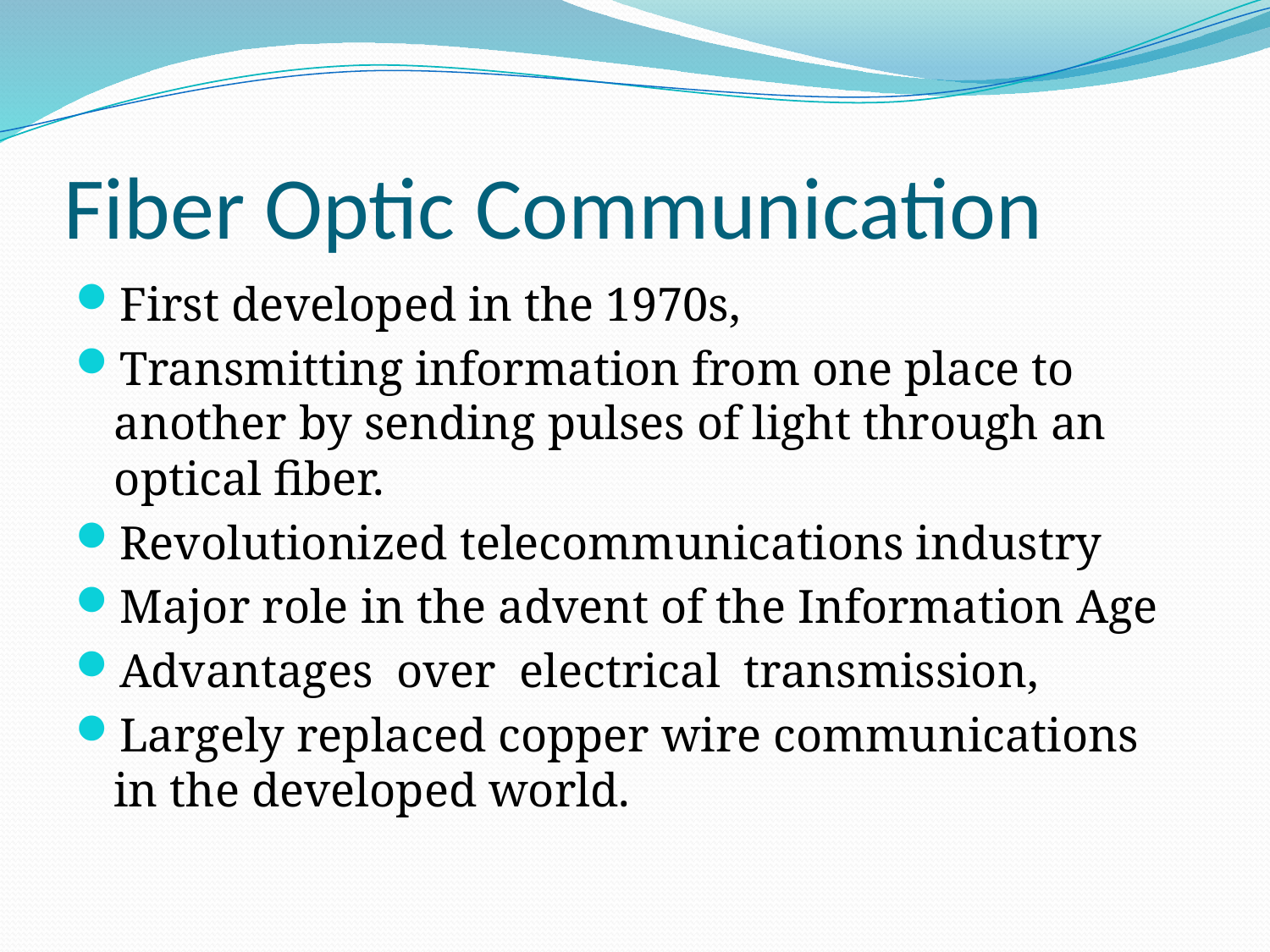

# Fiber Optic Communication
First developed in the 1970s,
Transmitting information from one place to another by sending pulses of light through an optical fiber.
Revolutionized telecommunications industry
Major role in the advent of the Information Age
Advantages  over  electrical  transmission,
Largely replaced copper wire communications in the developed world.